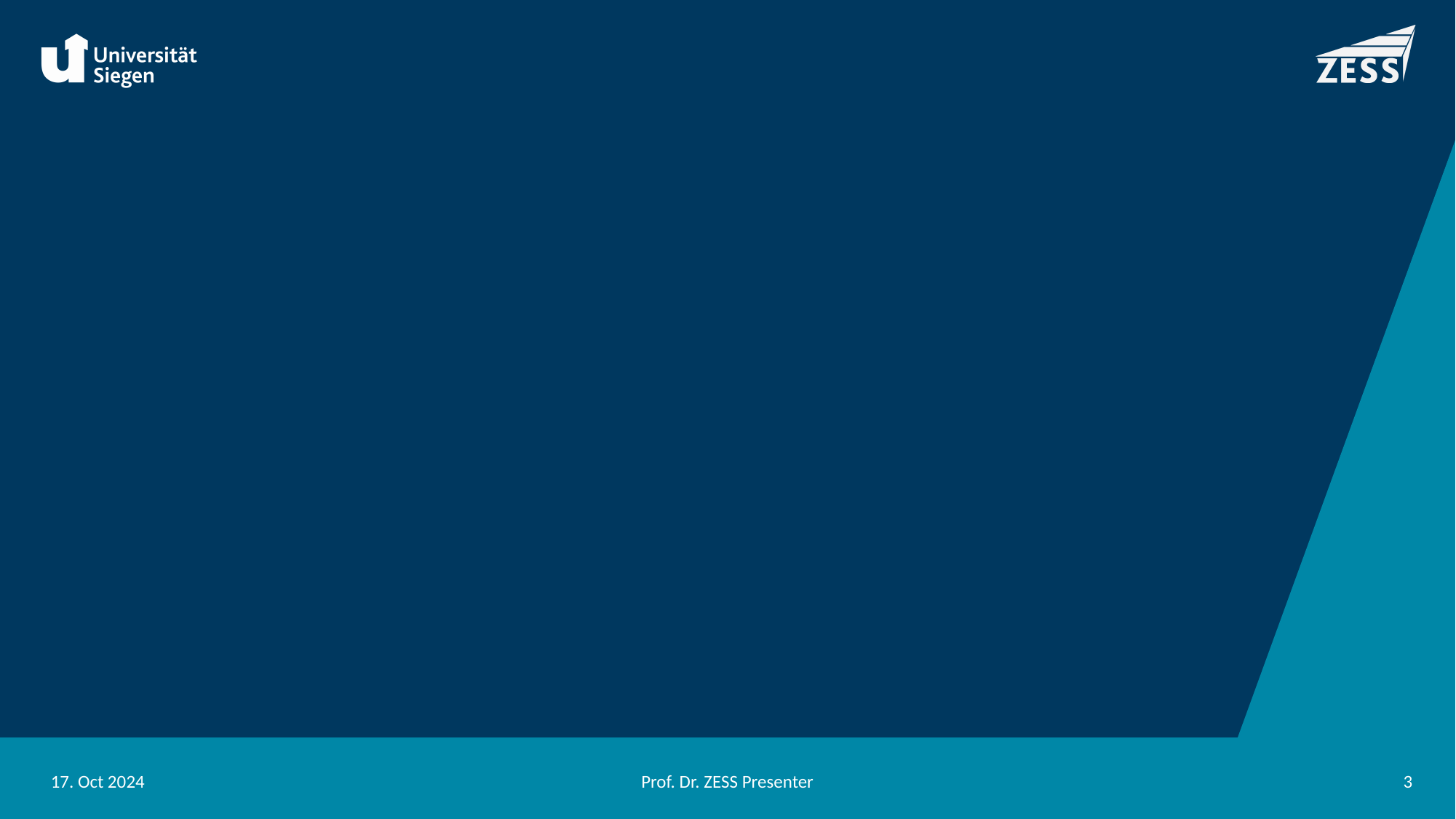

#

Prof. Dr. ZESS Presenter
17. Oct 2024